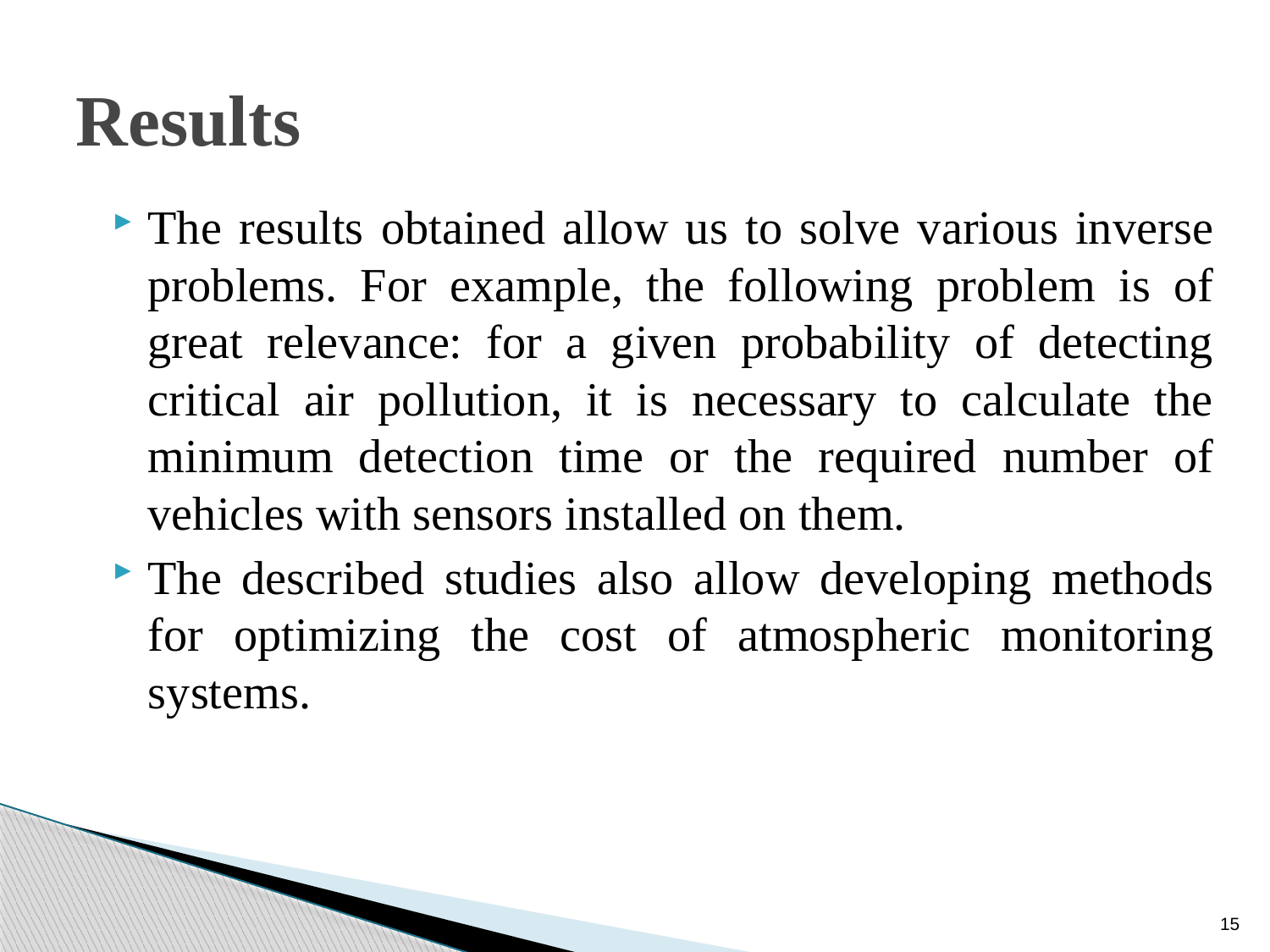

# Results
The results obtained allow us to solve various inverse problems. For example, the following problem is of great relevance: for a given probability of detecting critical air pollution, it is necessary to calculate the minimum detection time or the required number of vehicles with sensors installed on them.
The described studies also allow developing methods for optimizing the cost of atmospheric monitoring systems.

15